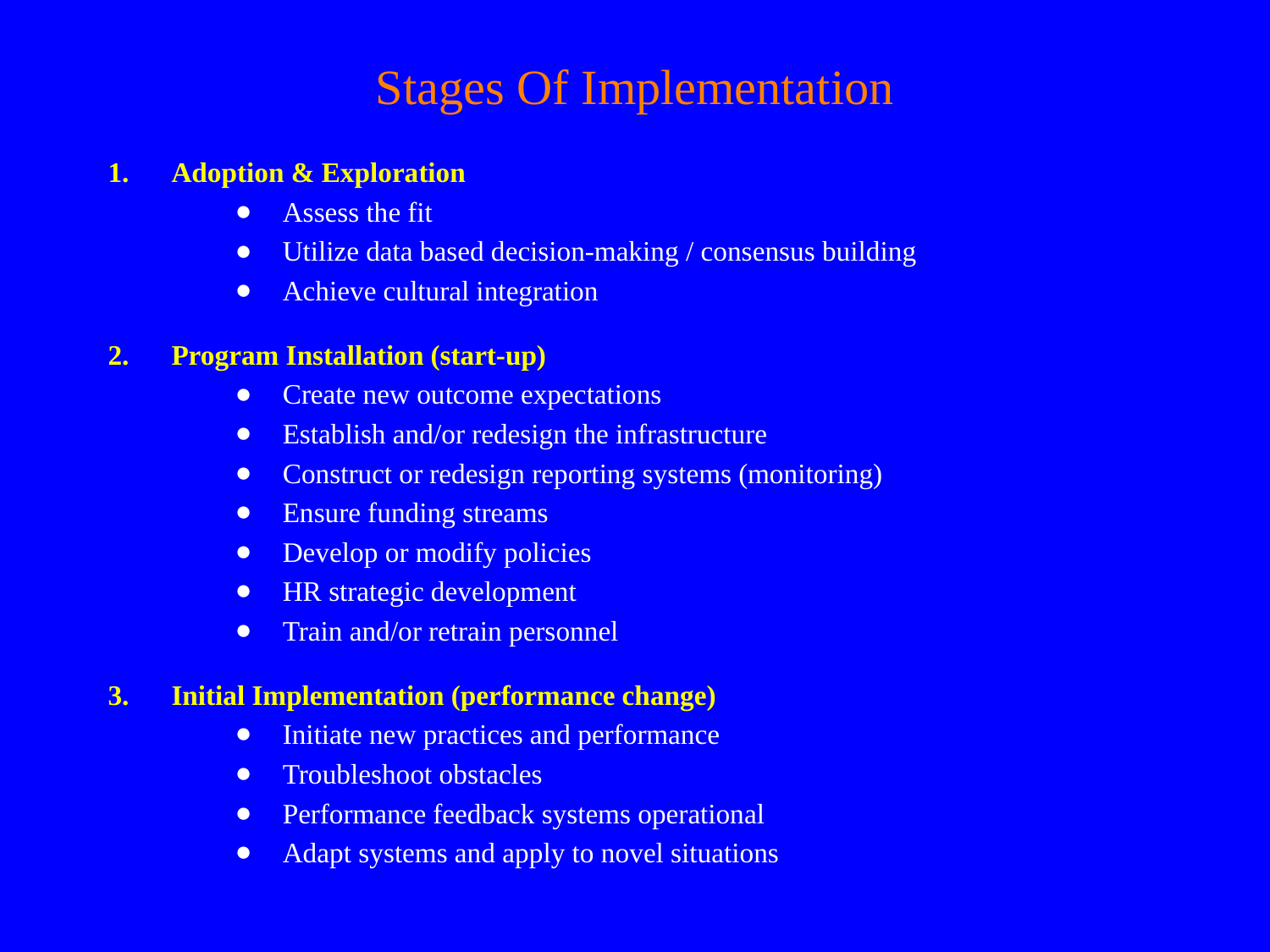

# Stages Of Implementation
Adoption & Exploration
Assess the fit
Utilize data based decision-making / consensus building
Achieve cultural integration

Program Installation (start-up)
Create new outcome expectations
Establish and/or redesign the infrastructure
Construct or redesign reporting systems (monitoring)
Ensure funding streams
Develop or modify policies
HR strategic development
Train and/or retrain personnel

Initial Implementation (performance change)
Initiate new practices and performance
Troubleshoot obstacles
Performance feedback systems operational
Adapt systems and apply to novel situations